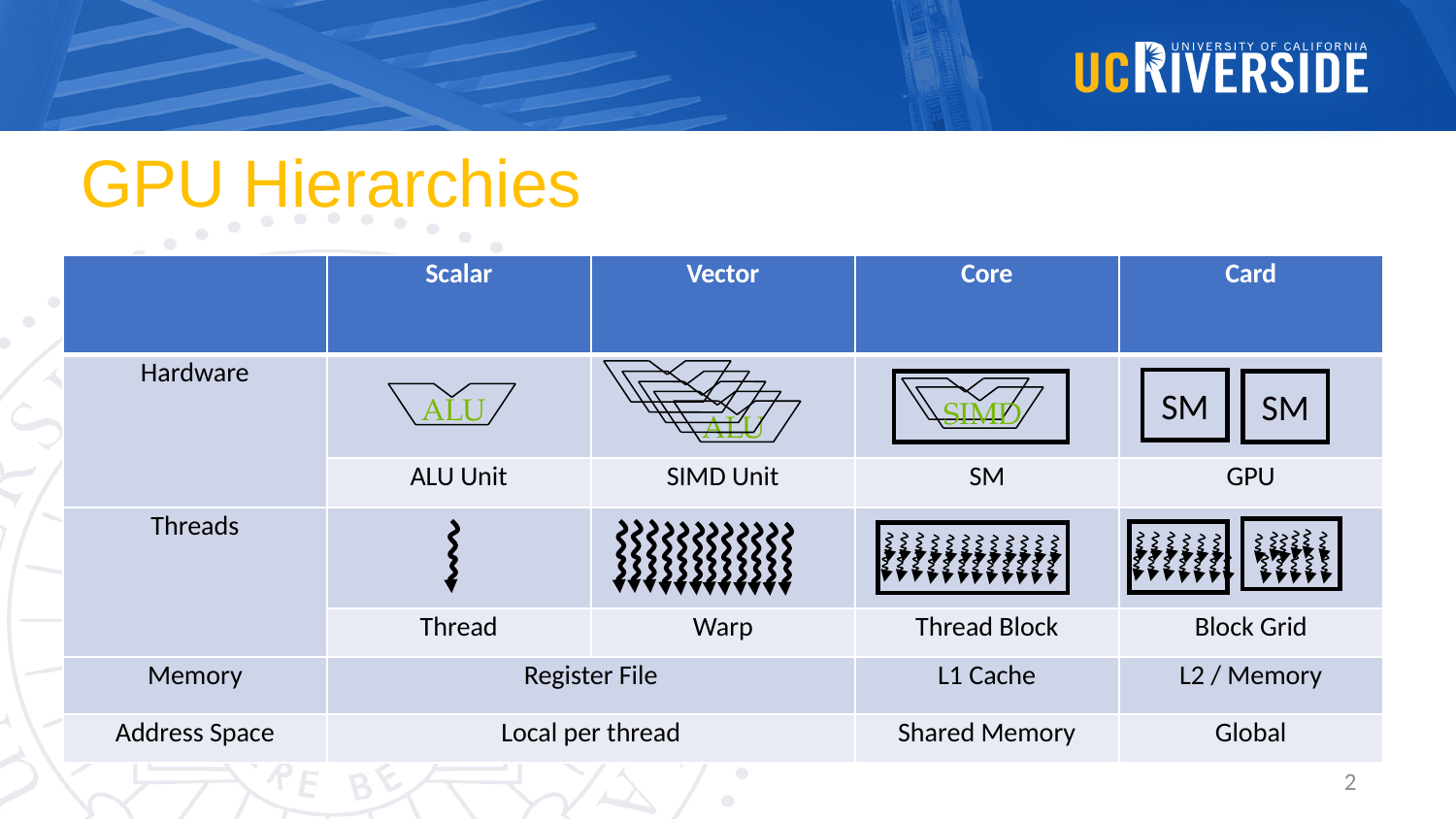

# GPU Hierarchies
|  | Scalar | Vector | Core | Card |
| --- | --- | --- | --- | --- |
| Hardware |  |  |  |  |
|  | ALU Unit | SIMD Unit | SM | GPU |
| Threads |  |  |  |  |
|  | Thread | Warp | Thread Block | Block Grid |
| Memory | Register File |  | L1 Cache | L2 / Memory |
| Address Space | Local per thread |  | Shared Memory | Global |

SM

SM

ALU

SIMD

ALU

2